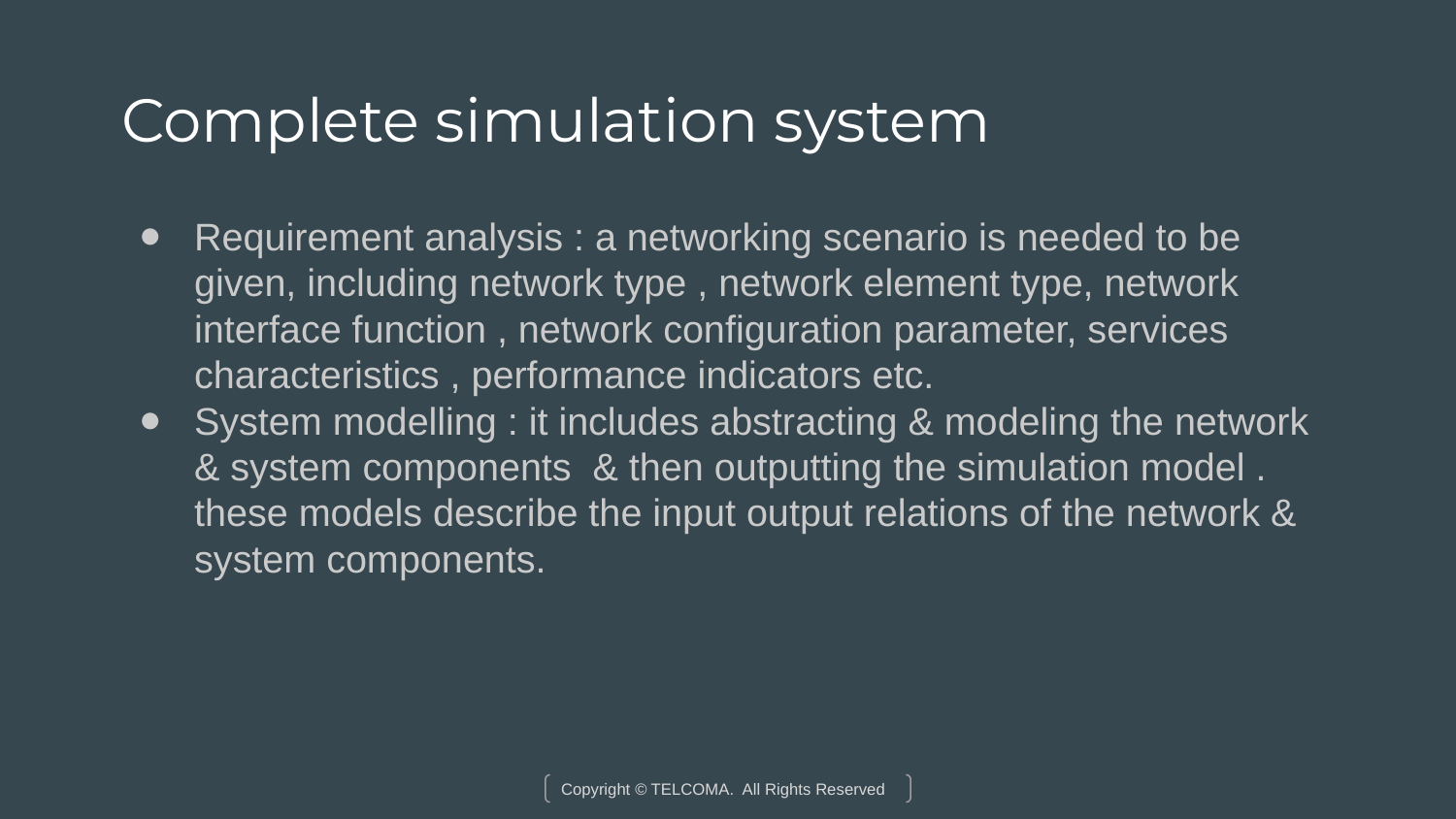

# Complete simulation system
Requirement analysis : a networking scenario is needed to be given, including network type , network element type, network interface function , network configuration parameter, services characteristics , performance indicators etc.
System modelling : it includes abstracting & modeling the network & system components  & then outputting the simulation model . these models describe the input output relations of the network & system components.